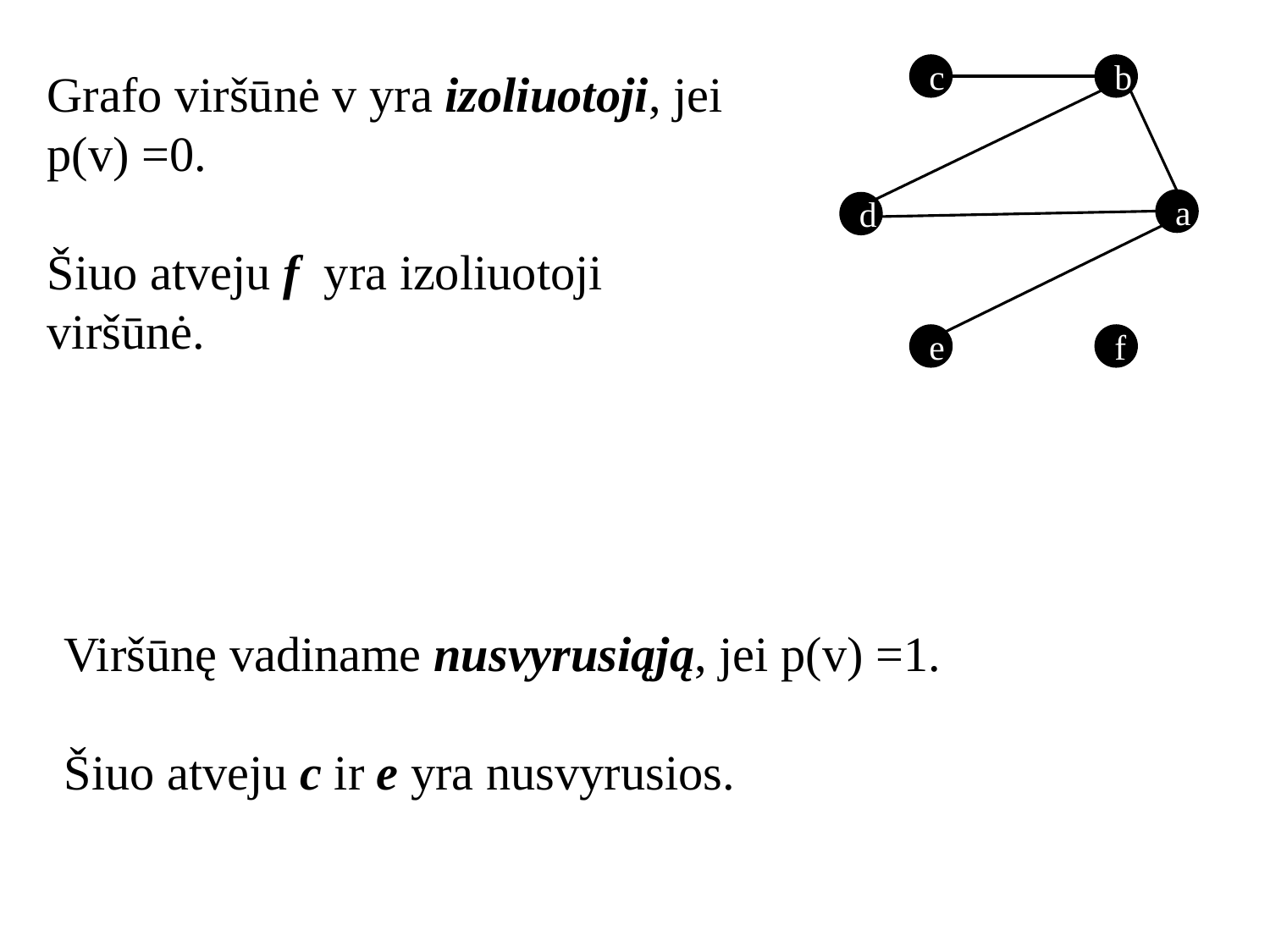

Grafo viršūnė v yra izoliuotoji, jei p(v) =0.

Šiuo atveju f  yra izoliuotoji viršūnė.
c
b
a
d
e
f
Viršūnę vadiname nusvyrusiąją, jei p(v) =1.

Šiuo atveju c ir e yra nusvyrusios.